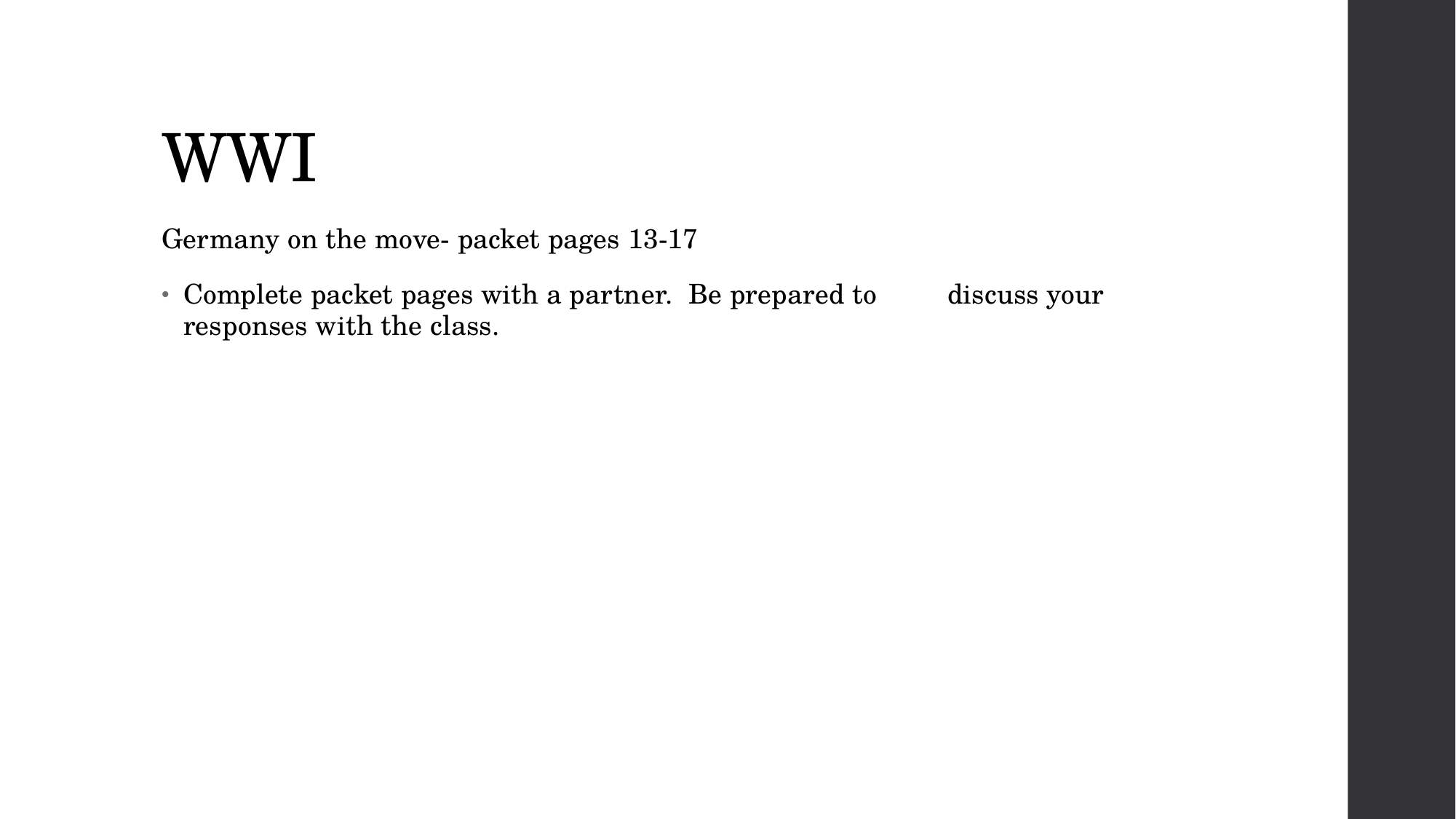

# WWI
Germany on the move- packet pages 13-17
Complete packet pages with a partner.  Be prepared to 	discuss your responses with the class.